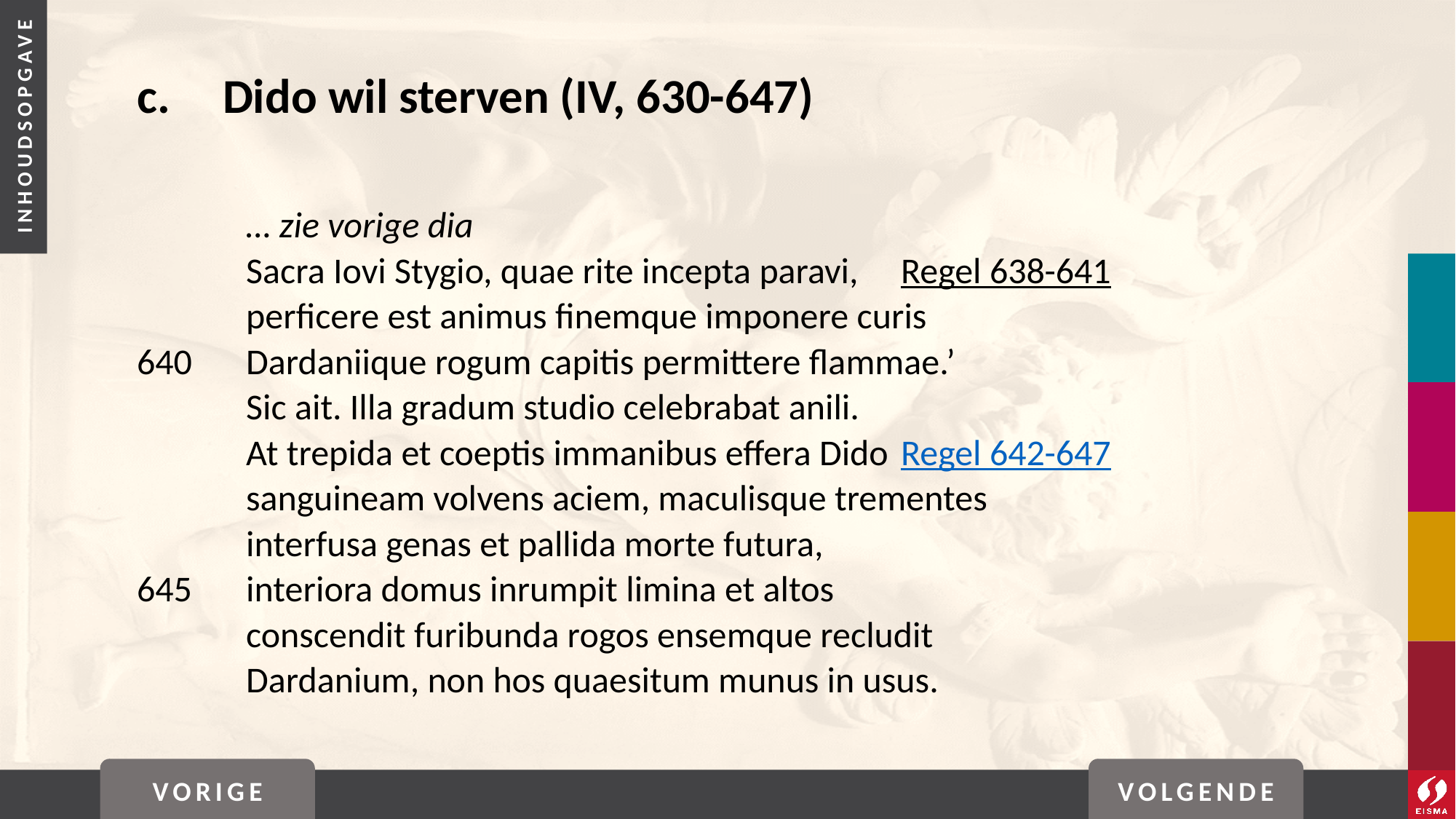

# c. 	Dido wil sterven (IV, 630-647)
	… zie vorige dia
	Sacra Iovi Stygio, quae rite incepta paravi, 	Regel 638-641
	perficere est animus finemque imponere curis
640	Dardaniique rogum capitis permittere flammae.’
	Sic ait. Illa gradum studio celebrabat anili.
	At trepida et coeptis immanibus effera Dido 	Regel 642-647
	sanguineam volvens aciem, maculisque trementes
	interfusa genas et pallida morte futura,
645	interiora domus inrumpit limina et altos
	conscendit furibunda rogos ensemque recludit
	Dardanium, non hos quaesitum munus in usus.

VORIGE
VOLGENDE